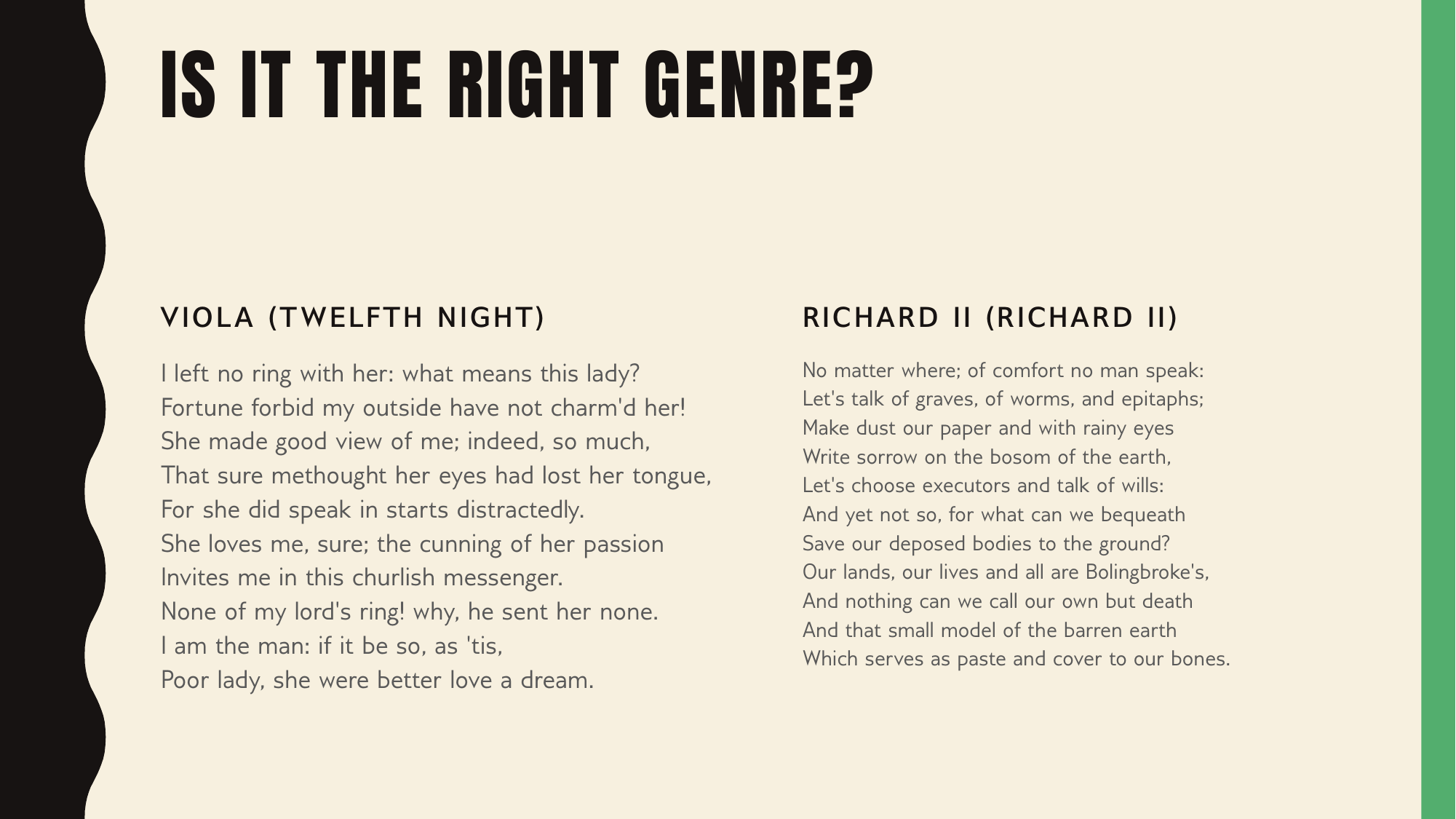

# Is it the right Genre?
Viola (Twelfth Night)
Richard II (Richard II)

I left no ring with her: what means this lady?
Fortune forbid my outside have not charm'd her!
She made good view of me; indeed, so much,
That sure methought her eyes had lost her tongue,
For she did speak in starts distractedly.
She loves me, sure; the cunning of her passion
Invites me in this churlish messenger.
None of my lord's ring! why, he sent her none.
I am the man: if it be so, as 'tis,
Poor lady, she were better love a dream.
No matter where; of comfort no man speak:
Let's talk of graves, of worms, and epitaphs;
Make dust our paper and with rainy eyes
Write sorrow on the bosom of the earth,
Let's choose executors and talk of wills:
And yet not so, for what can we bequeath
Save our deposed bodies to the ground?
Our lands, our lives and all are Bolingbroke's,
And nothing can we call our own but death
And that small model of the barren earth
Which serves as paste and cover to our bones.